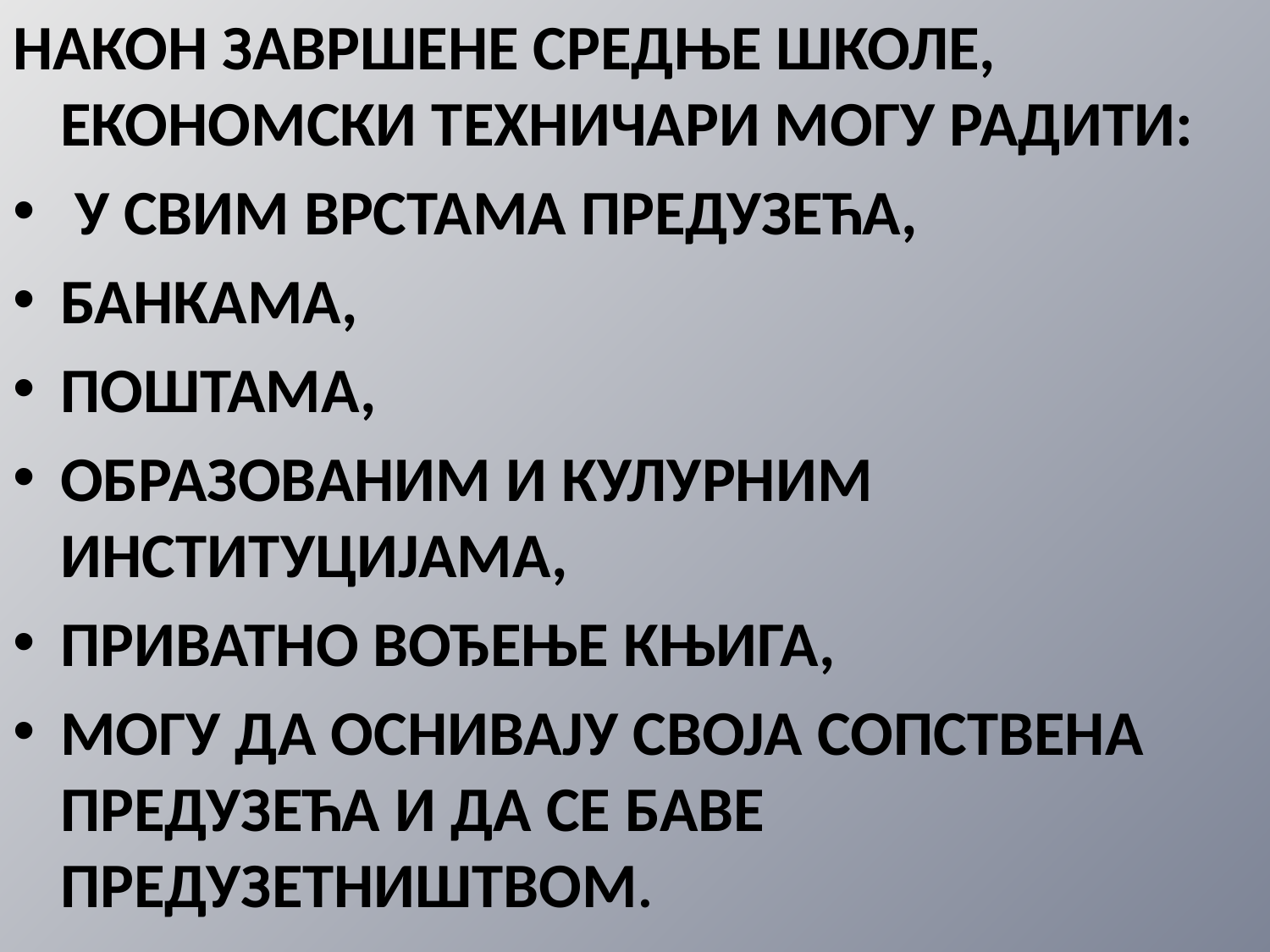

НАКОН ЗАВРШЕНЕ СРЕДЊЕ ШКОЛЕ, ЕКОНОМСКИ ТЕХНИЧАРИ МОГУ РАДИТИ:
 У СВИМ ВРСТАМА ПРЕДУЗЕЋА,
БАНКАМА,
ПОШТАМА,
ОБРАЗОВАНИМ И КУЛУРНИМ ИНСТИТУЦИЈАМА,
ПРИВАТНО ВОЂЕЊЕ КЊИГА,
МОГУ ДА ОСНИВАЈУ СВОЈА СОПСТВЕНА ПРЕДУЗЕЋА И ДА СЕ БАВЕ ПРЕДУЗЕТНИШТВОМ.